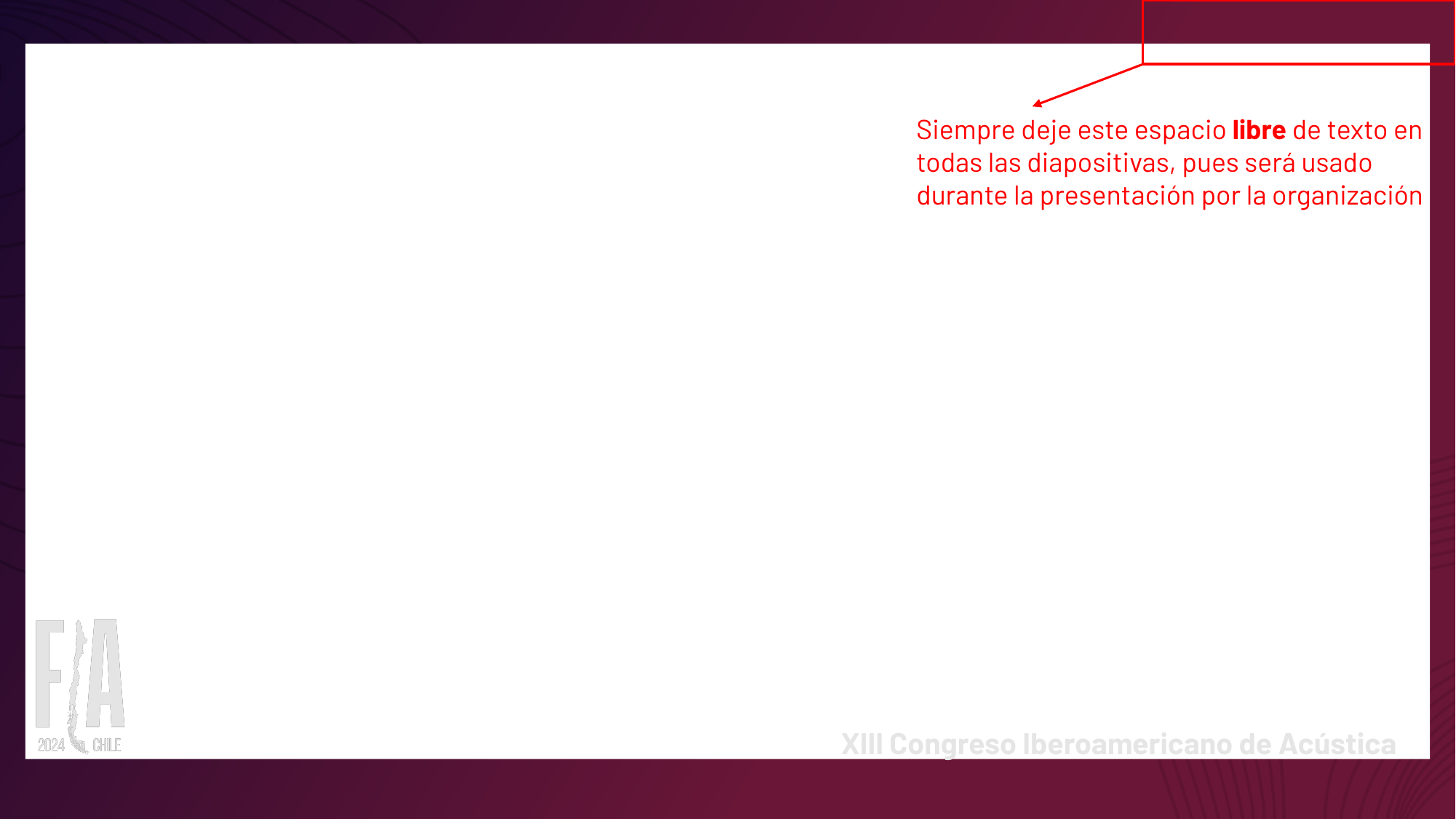

#
Siempre deje este espacio libre de texto en todas las diapositivas, pues será usado durante la presentación por la organización